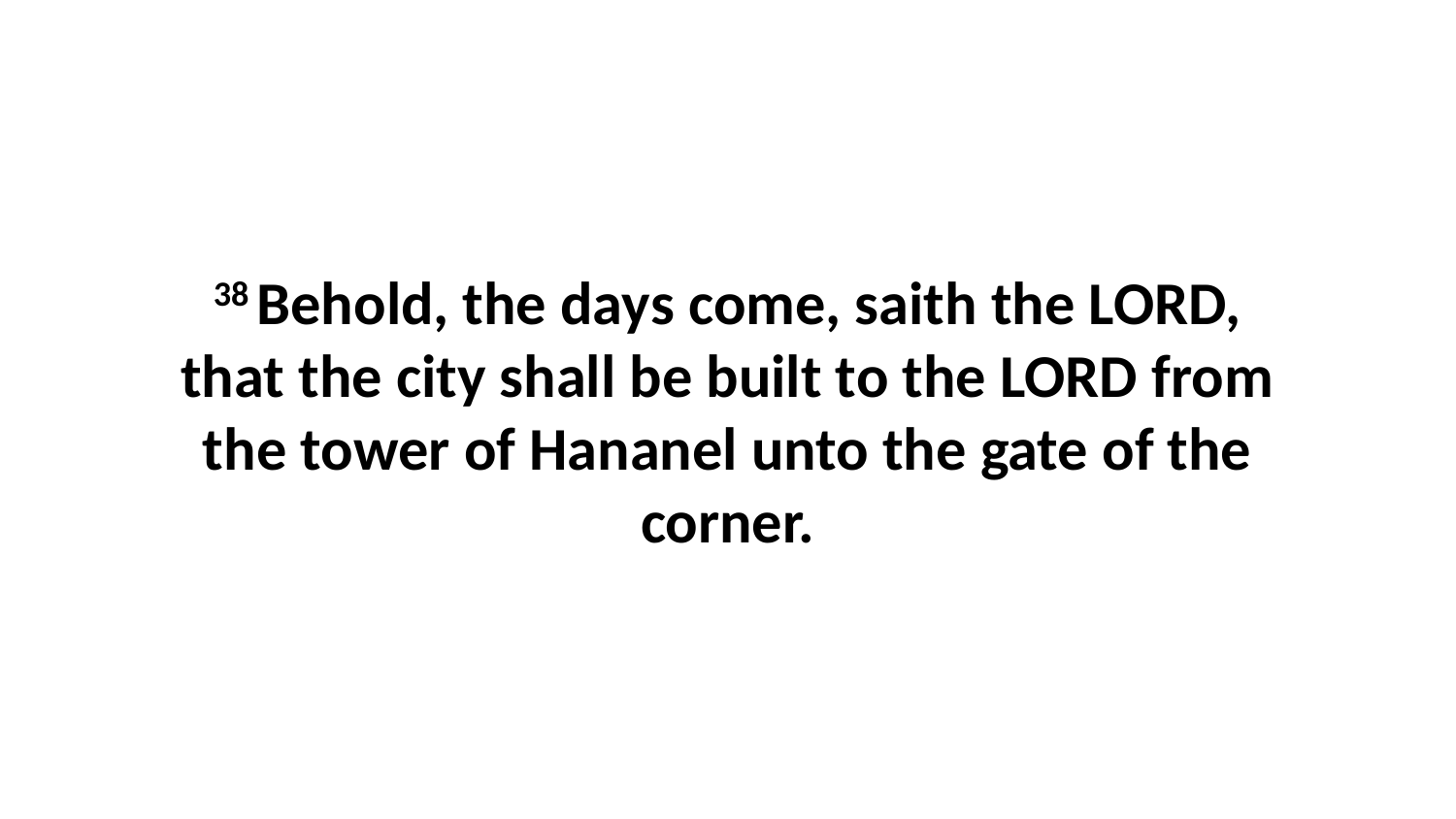

38 Behold, the days come, saith the LORD, that the city shall be built to the LORD from the tower of Hananel unto the gate of the corner.